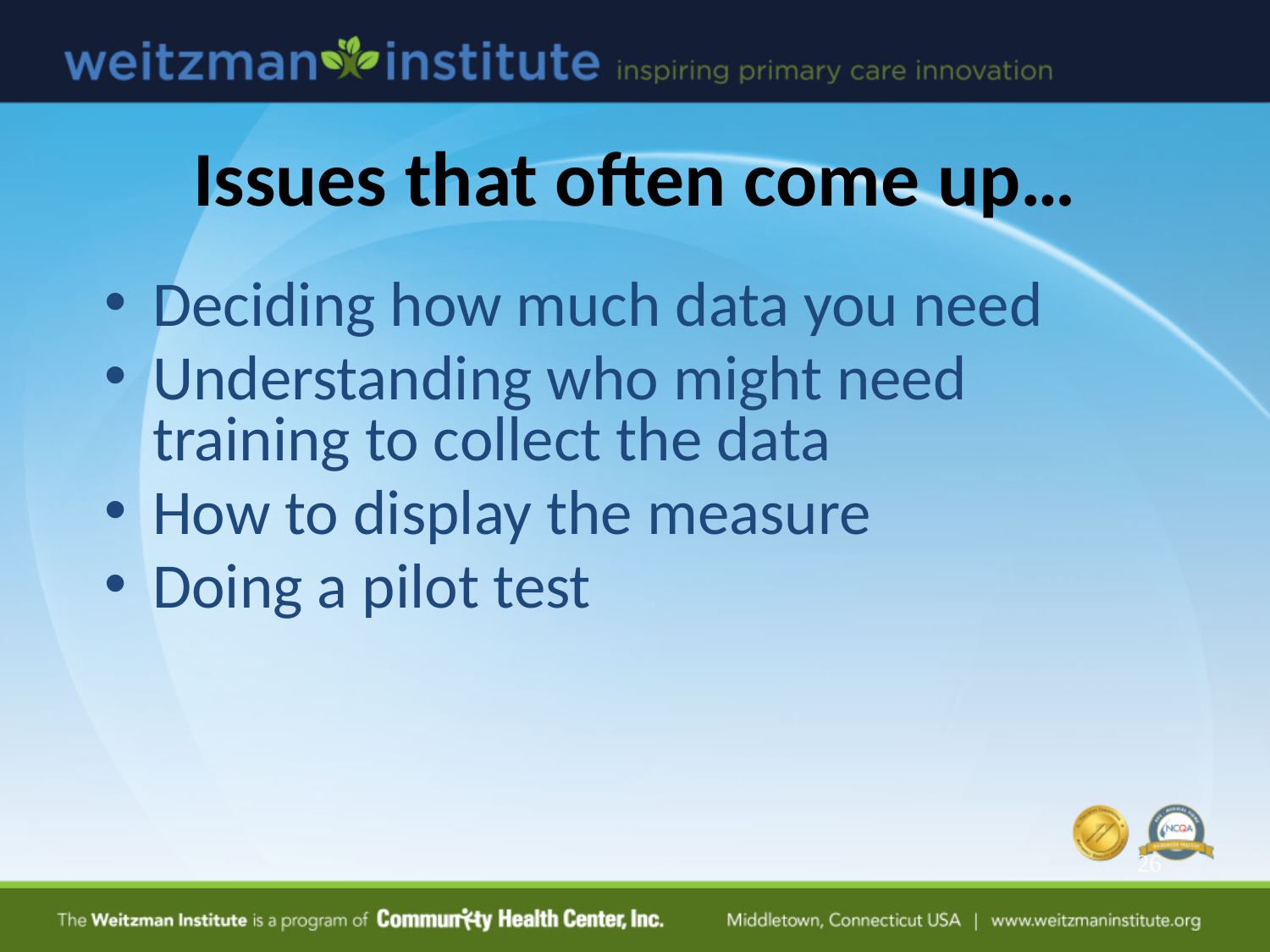

# Issues that often come up…
Deciding how much data you need
Understanding who might need training to collect the data
How to display the measure
Doing a pilot test
26